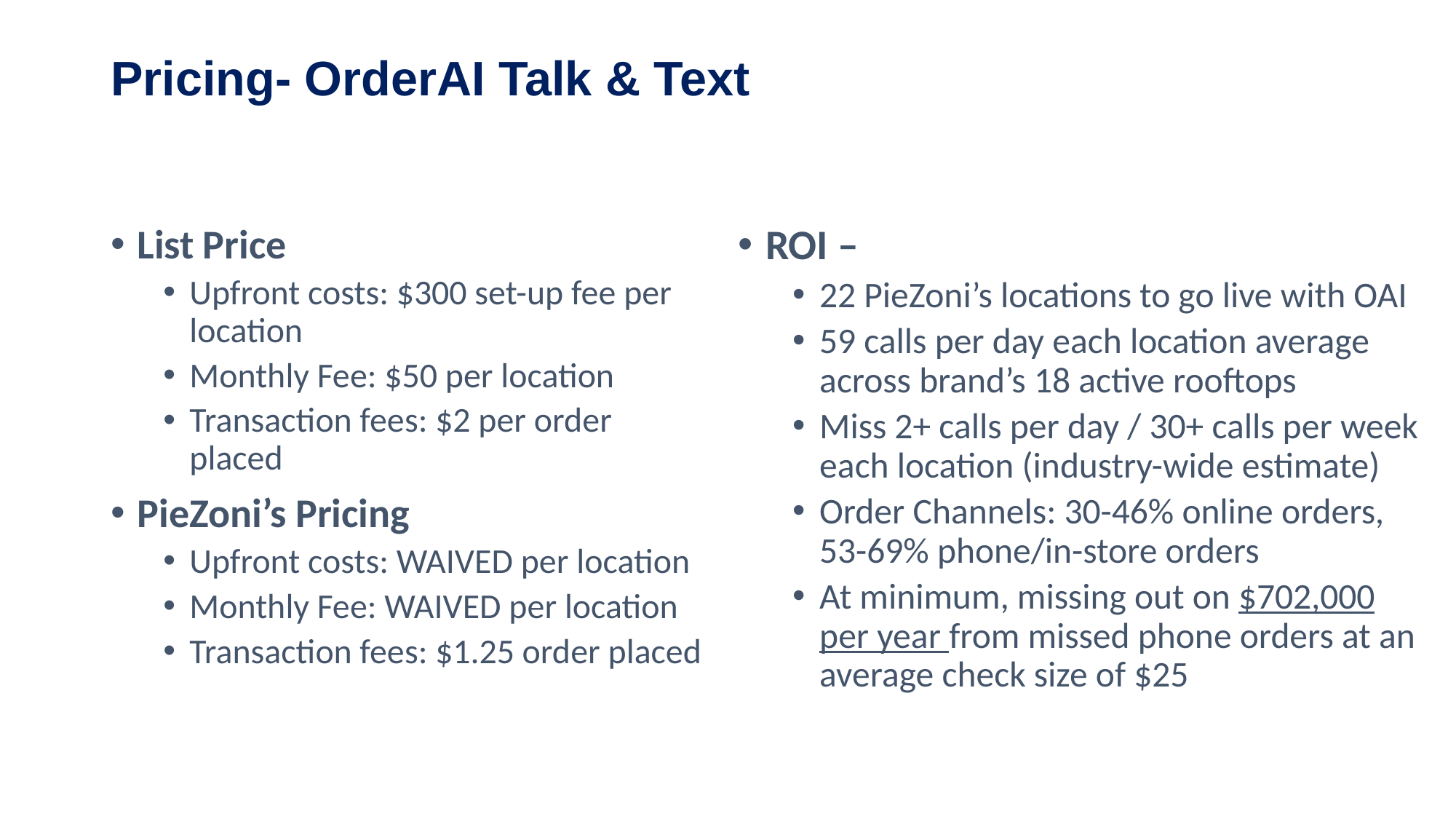

# Pricing- OrderAI Talk & Text
List Price
Upfront costs: $300 set-up fee per location
Monthly Fee: $50 per location
Transaction fees: $2 per order placed
PieZoni’s Pricing
Upfront costs: WAIVED per location
Monthly Fee: WAIVED per location
Transaction fees: $1.25 order placed

ROI –
22 PieZoni’s locations to go live with OAI
59 calls per day each location average across brand’s 18 active rooftops
Miss 2+ calls per day / 30+ calls per week each location (industry-wide estimate)
Order Channels: 30-46% online orders, 53-69% phone/in-store orders
At minimum, missing out on $702,000 per year from missed phone orders at an average check size of $25